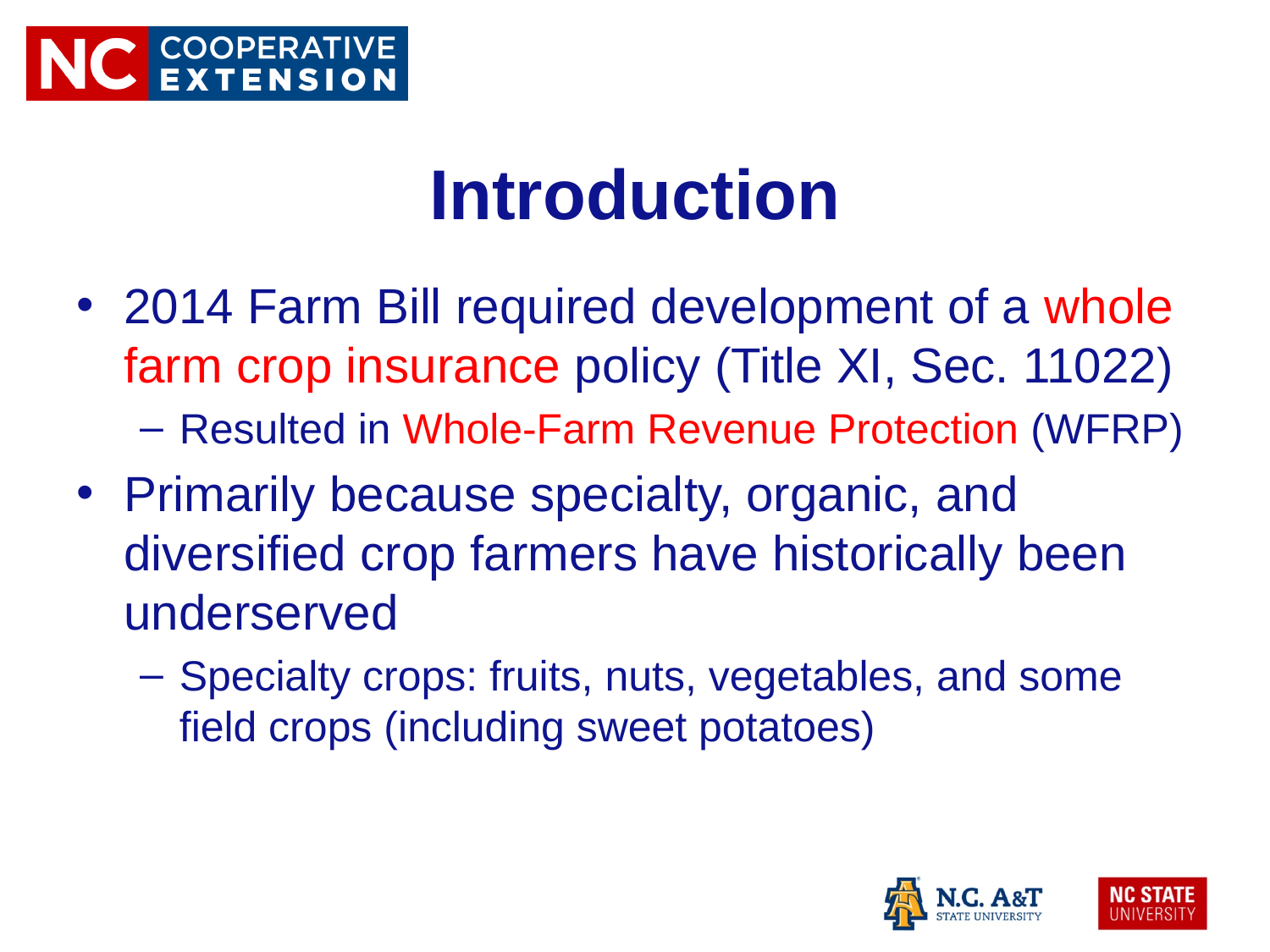

# Introduction
2014 Farm Bill required development of a whole farm crop insurance policy (Title XI, Sec. 11022)
Resulted in Whole-Farm Revenue Protection (WFRP)
Primarily because specialty, organic, and diversified crop farmers have historically been underserved
Specialty crops: fruits, nuts, vegetables, and some field crops (including sweet potatoes)